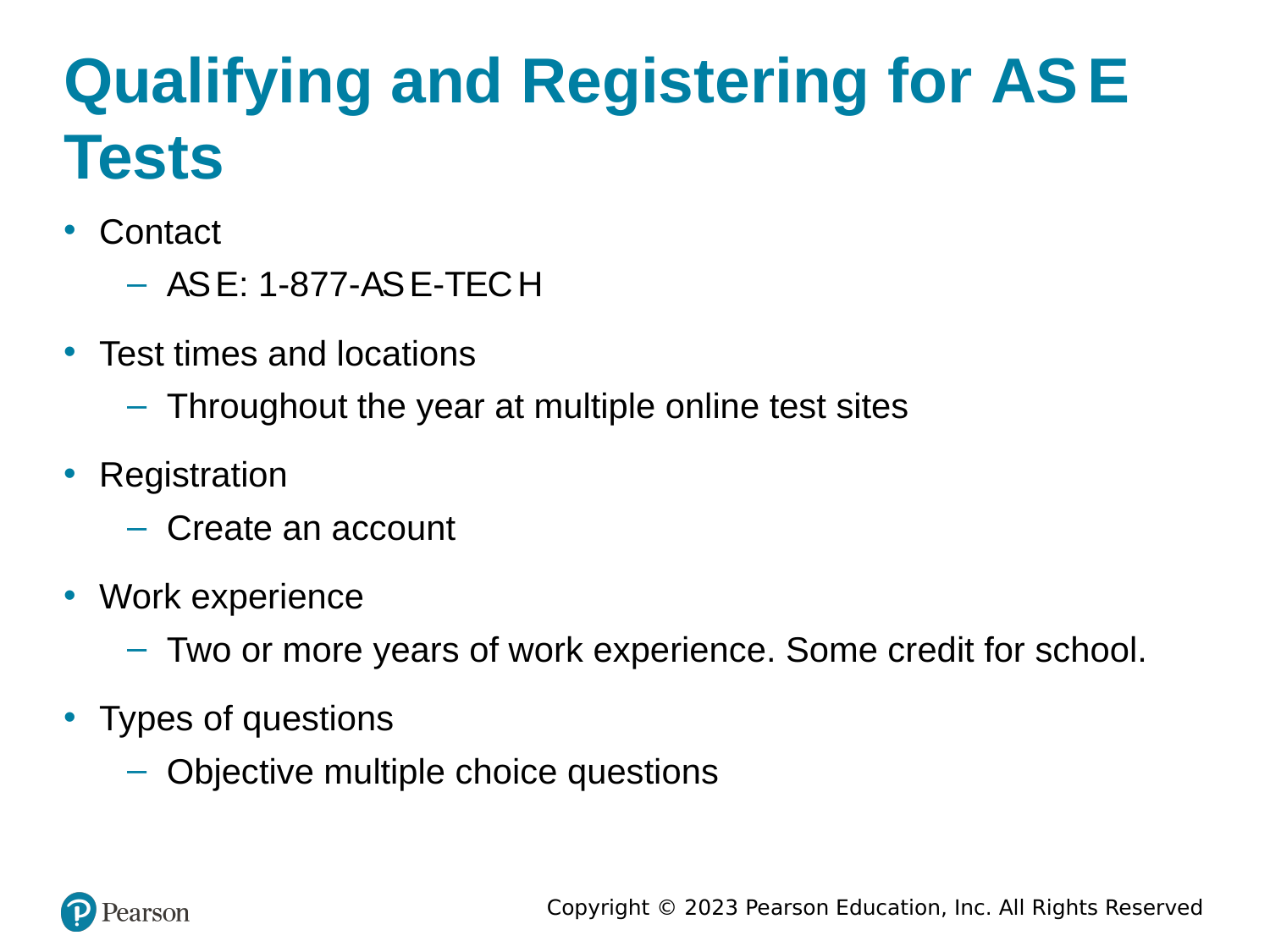

# Qualifying and Registering for A S E Tests
Contact
A S E: 1-877-A S E-T E C H
Test times and locations
Throughout the year at multiple online test sites
Registration
Create an account
Work experience
Two or more years of work experience. Some credit for school.
Types of questions
Objective multiple choice questions